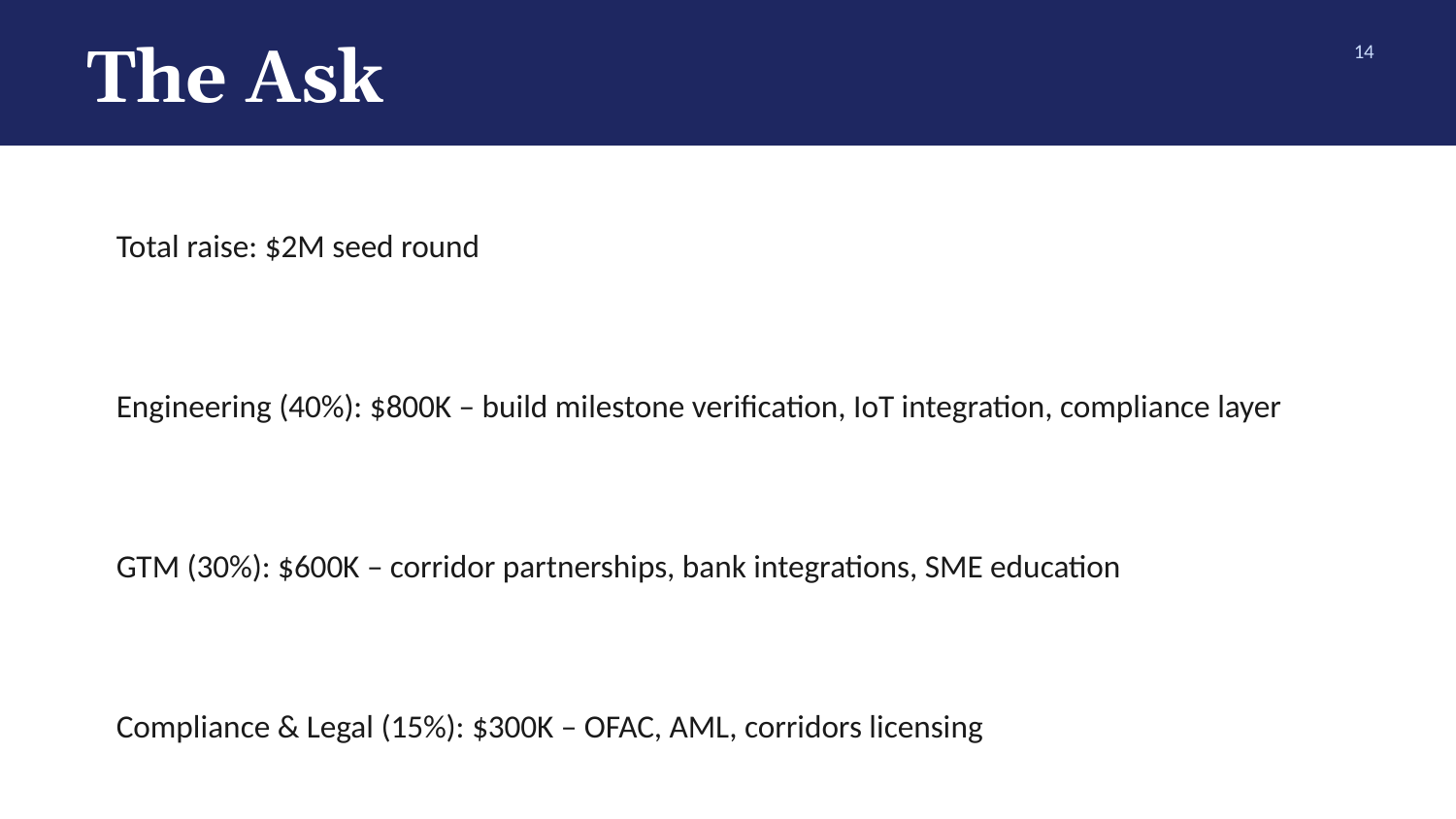

The Ask
14
Total raise: $2M seed round
Engineering (40%): $800K – build milestone verification, IoT integration, compliance layer
GTM (30%): $600K – corridor partnerships, bank integrations, SME education
Compliance & Legal (15%): $300K – OFAC, AML, corridors licensing
Reserve (15%): $300K – operating runway